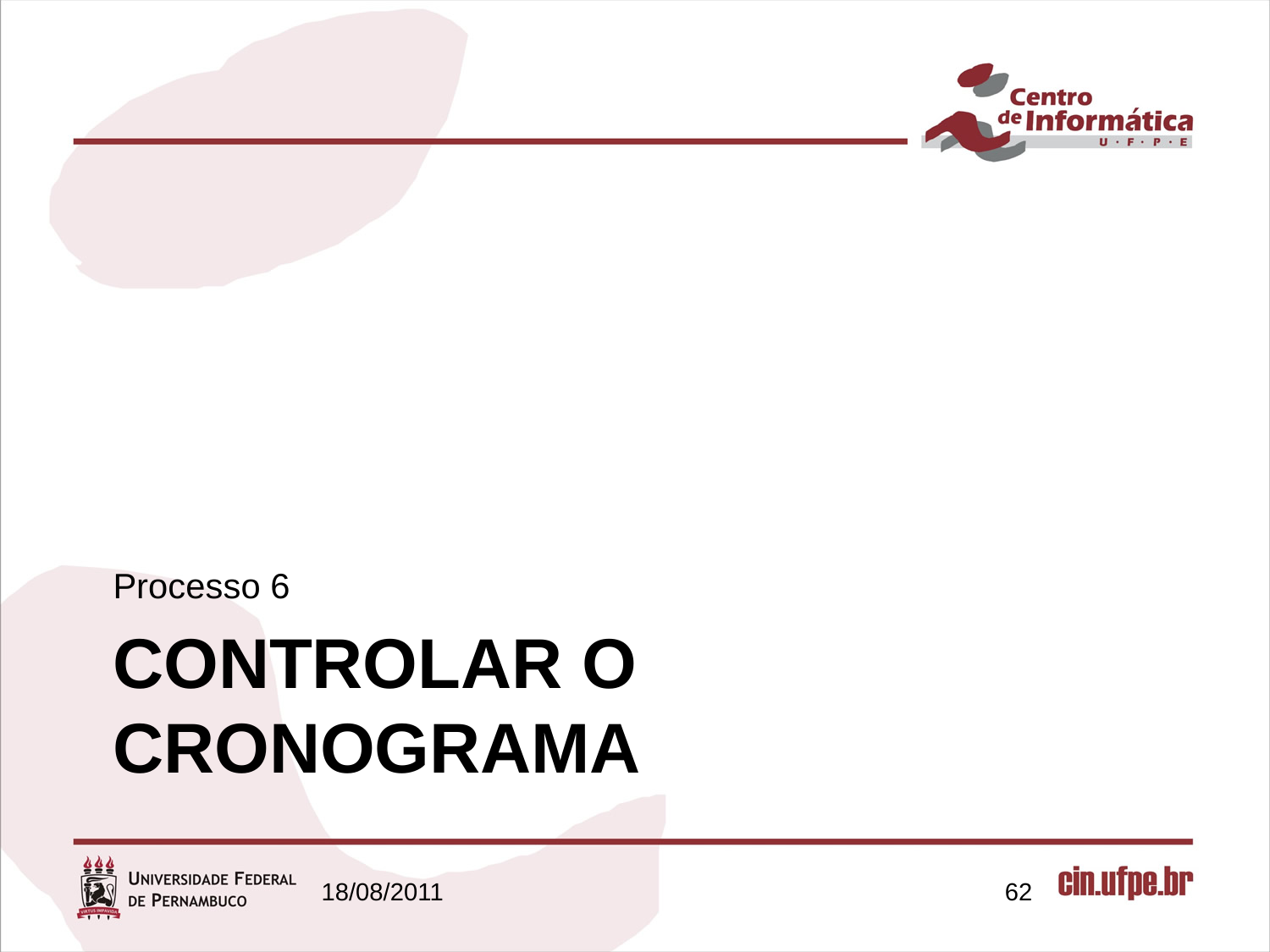

Processo 6
# Controlar o Cronograma
18/08/2011
62